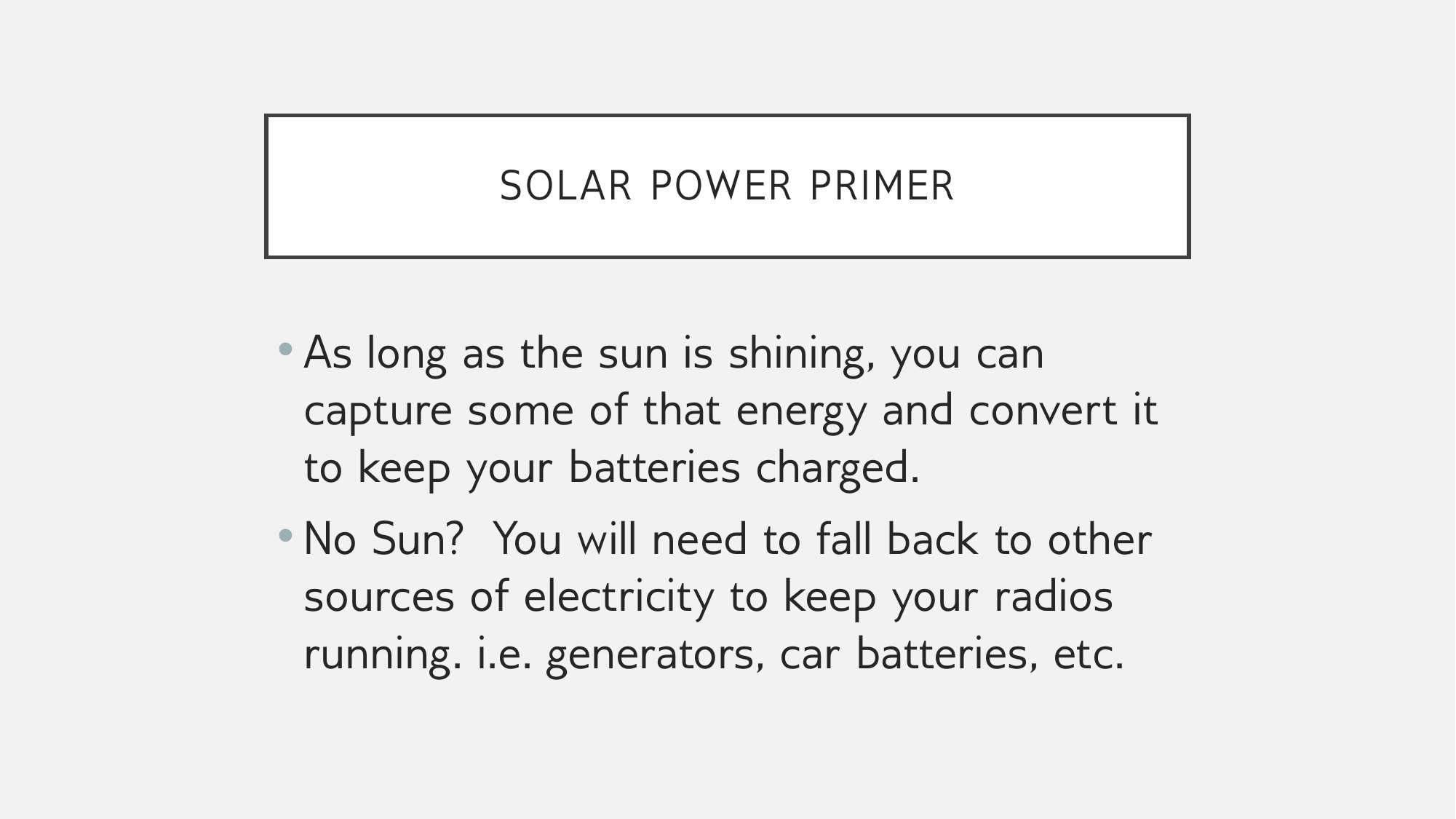

# Solar Power Primer
As long as the sun is shining, you can capture some of that energy and convert it to keep your batteries charged.
No Sun?  You will need to fall back to other sources of electricity to keep your radios running. i.e. generators, car batteries, etc.